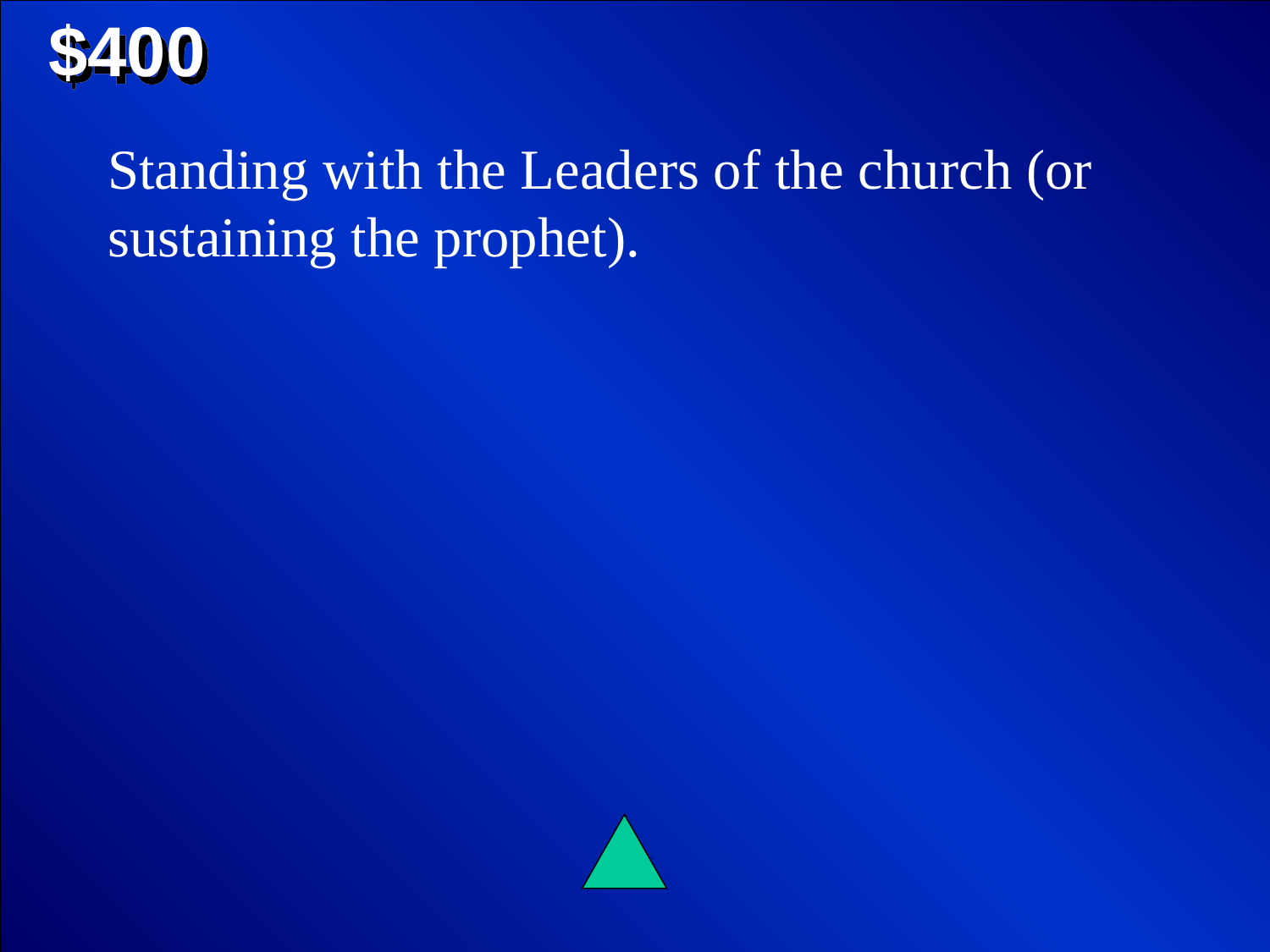

$400
Standing with the Leaders of the church (or sustaining the prophet).